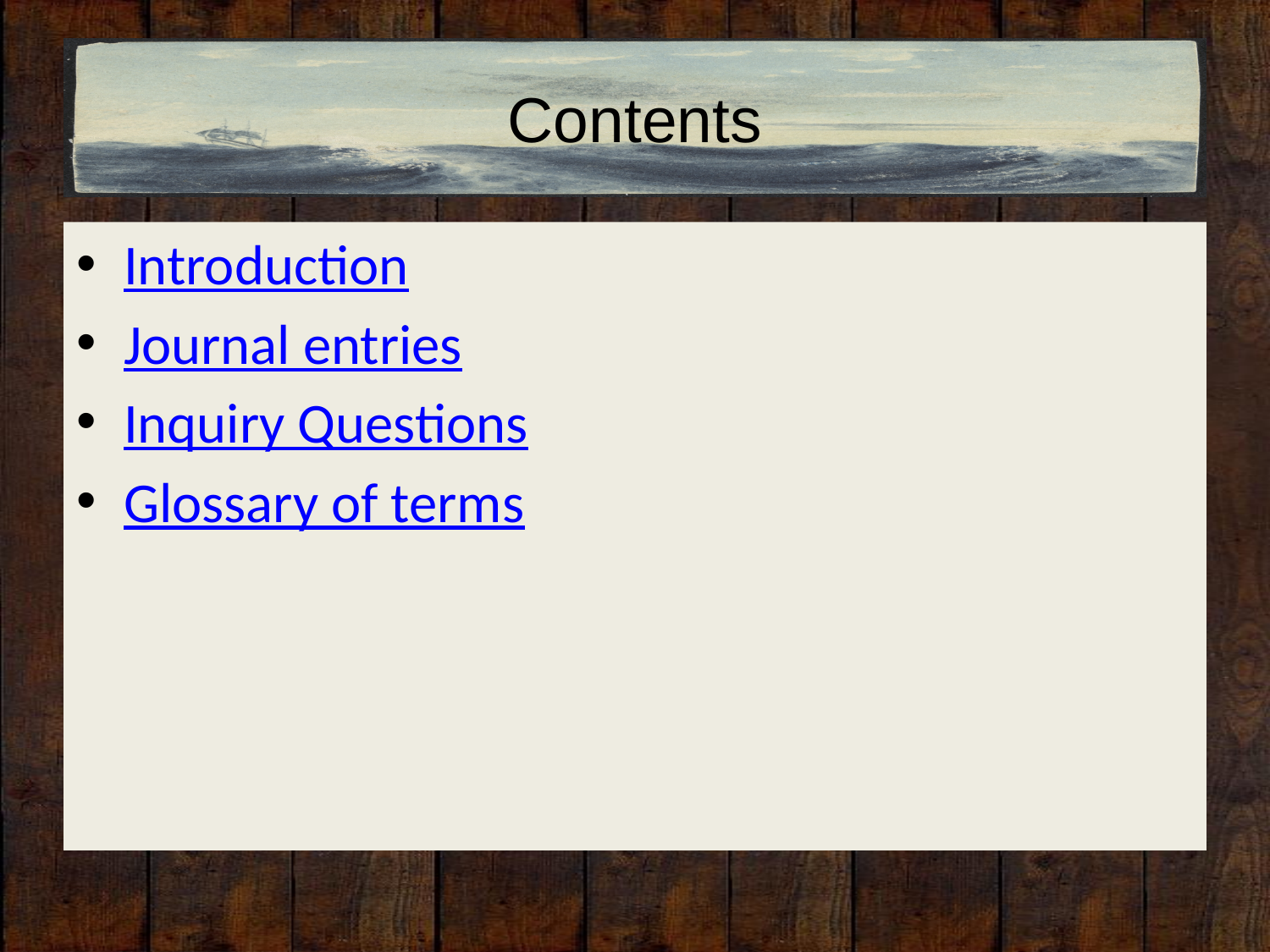

# Contents
Introduction
Journal entries
Inquiry Questions
Glossary of terms